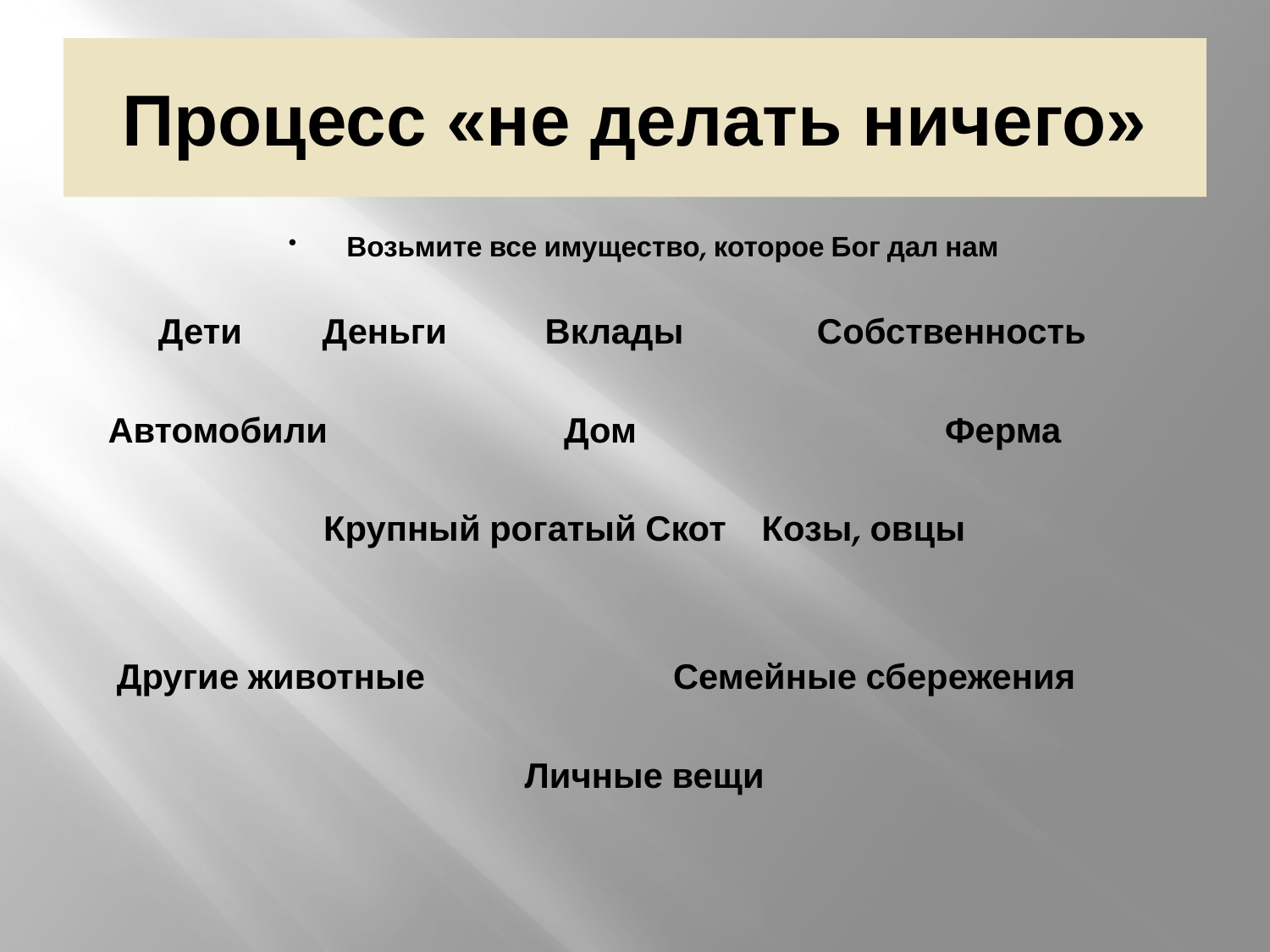

# Процесс «не делать ничего»
Возьмите все имущество, которое Бог дал нам

Дети         Деньги           Вклады               Собственность

Автомобили   		  Дом     		  Ферма

Крупный рогатый Скот	Козы, овцы

 Другие животные		Семейные сбережения

Личные вещи